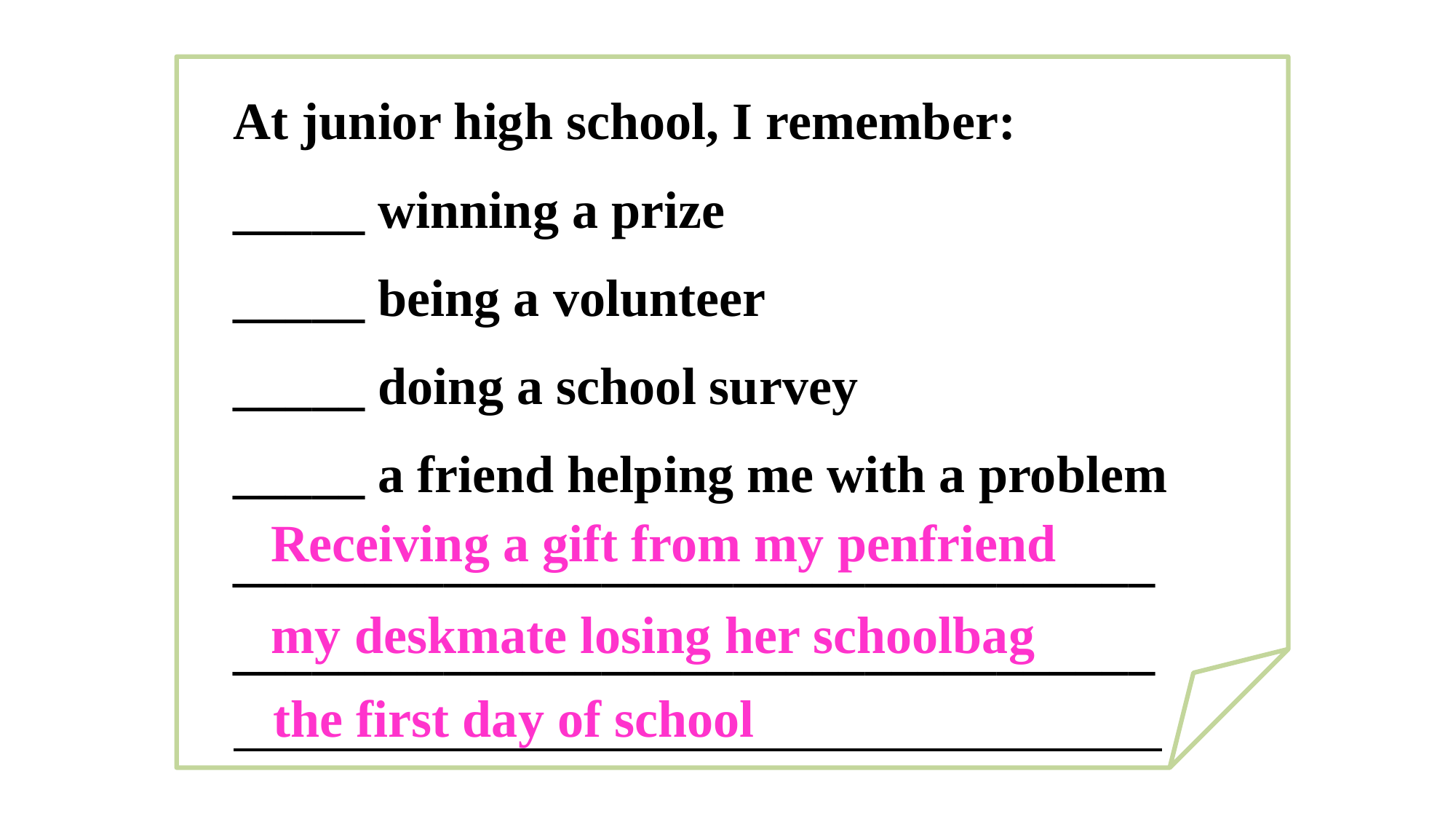

At junior high school, I remember:
_____ winning a prize
_____ being a volunteer
_____ doing a school survey
_____ a friend helping me with a problem
___________________________________
___________________________________
Receiving a gift from my penfriend
my deskmate losing her schoolbag
the first day of school